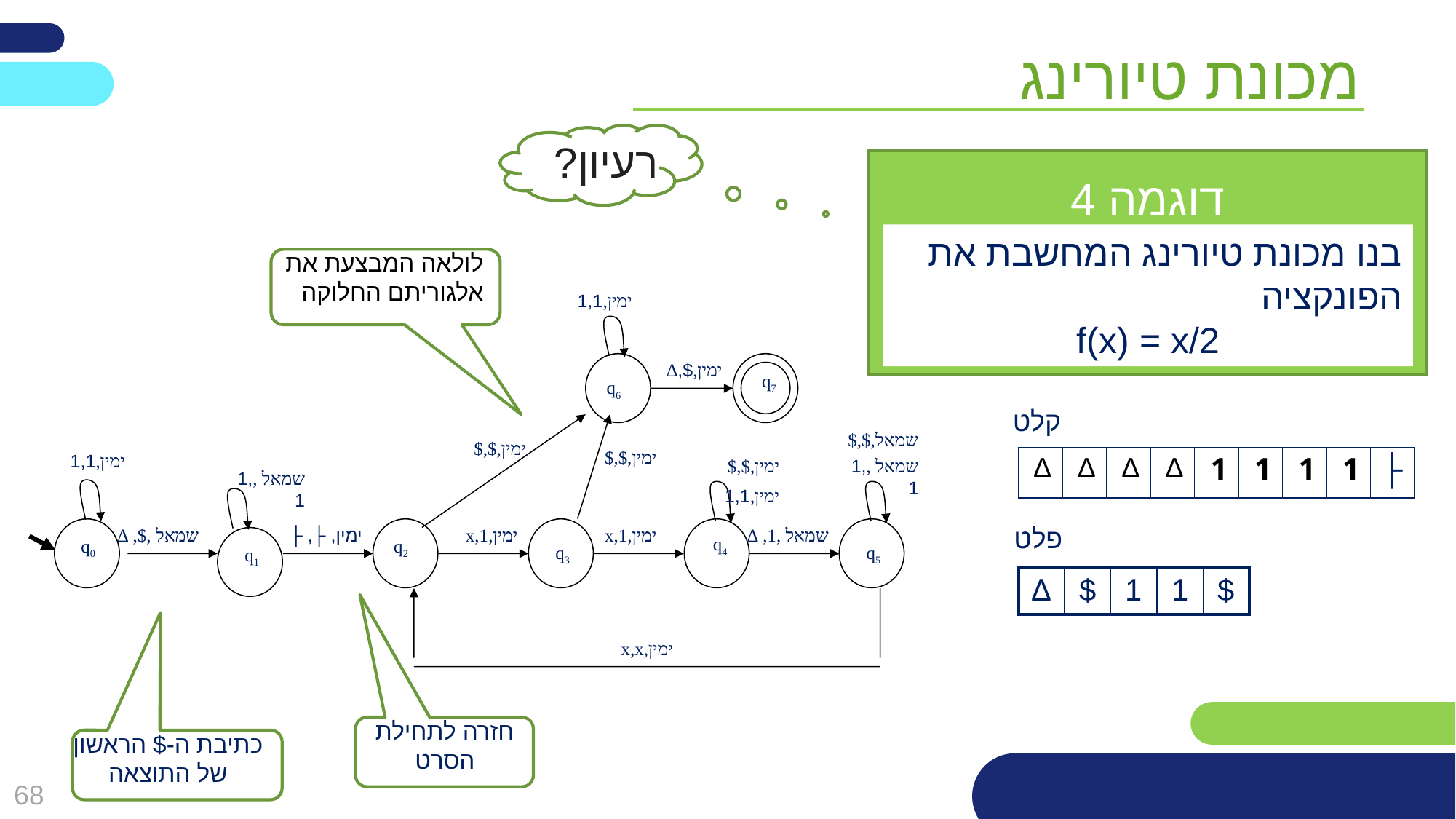

מכונת טיורינג

רעיון?
דוגמה 4

בנו מכונת טיורינג המחשבת את הפונקציה
2/f(x) = x
לולאה המבצעת את אלגוריתם החלוקה

ימין,1,1

ימין,$,∆

q7
q6

שמאל,$,$
ימין,$,$
ימין,$,$
ימין,1,1
ימין,$,$
שמאל ,1,1
שמאל ,1,1
ימין,1,1

שמאל ,$, ∆
ימין, ├, ├

ימין,x,1

ימין,x,1

שמאל ,1, ∆

q4
q0
q2

q3
q5
q1

ימין,x,x

קלט
| Δ | Δ | Δ | Δ | 1 | 1 | 1 | 1 | ├ |
| --- | --- | --- | --- | --- | --- | --- | --- | --- |
פלט
| Δ | $ | 1 | 1 | $ |
| --- | --- | --- | --- | --- |
חזרה לתחילת הסרט

כתיבת ה-$ הראשון של התוצאה